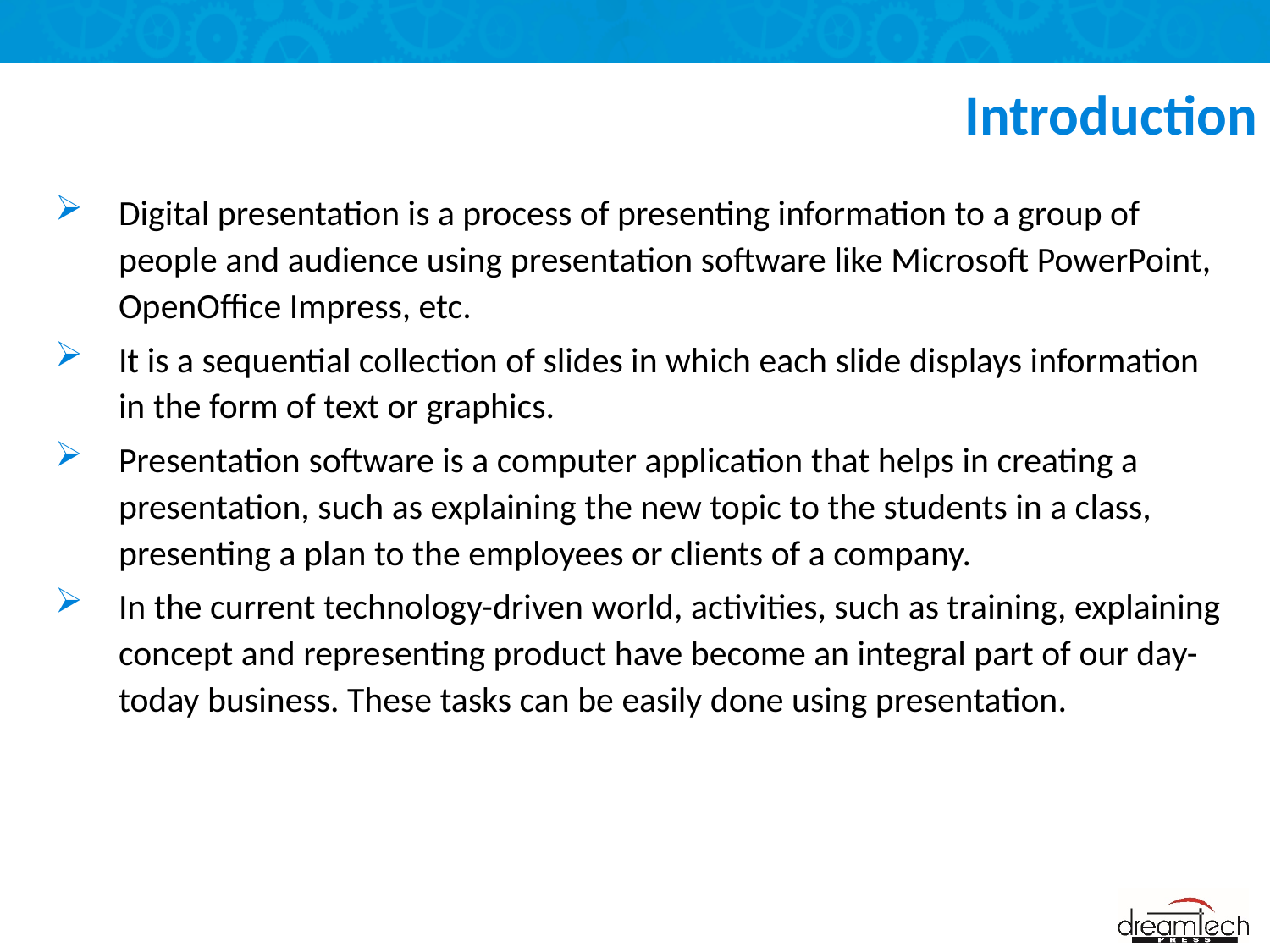

# Introduction
Digital presentation is a process of presenting information to a group of people and audience using presentation software like Microsoft PowerPoint, OpenOffice Impress, etc.
It is a sequential collection of slides in which each slide displays information in the form of text or graphics.
Presentation software is a computer application that helps in creating a presentation, such as explaining the new topic to the students in a class, presenting a plan to the employees or clients of a company.
In the current technology-driven world, activities, such as training, explaining concept and representing product have become an integral part of our day-today business. These tasks can be easily done using presentation.